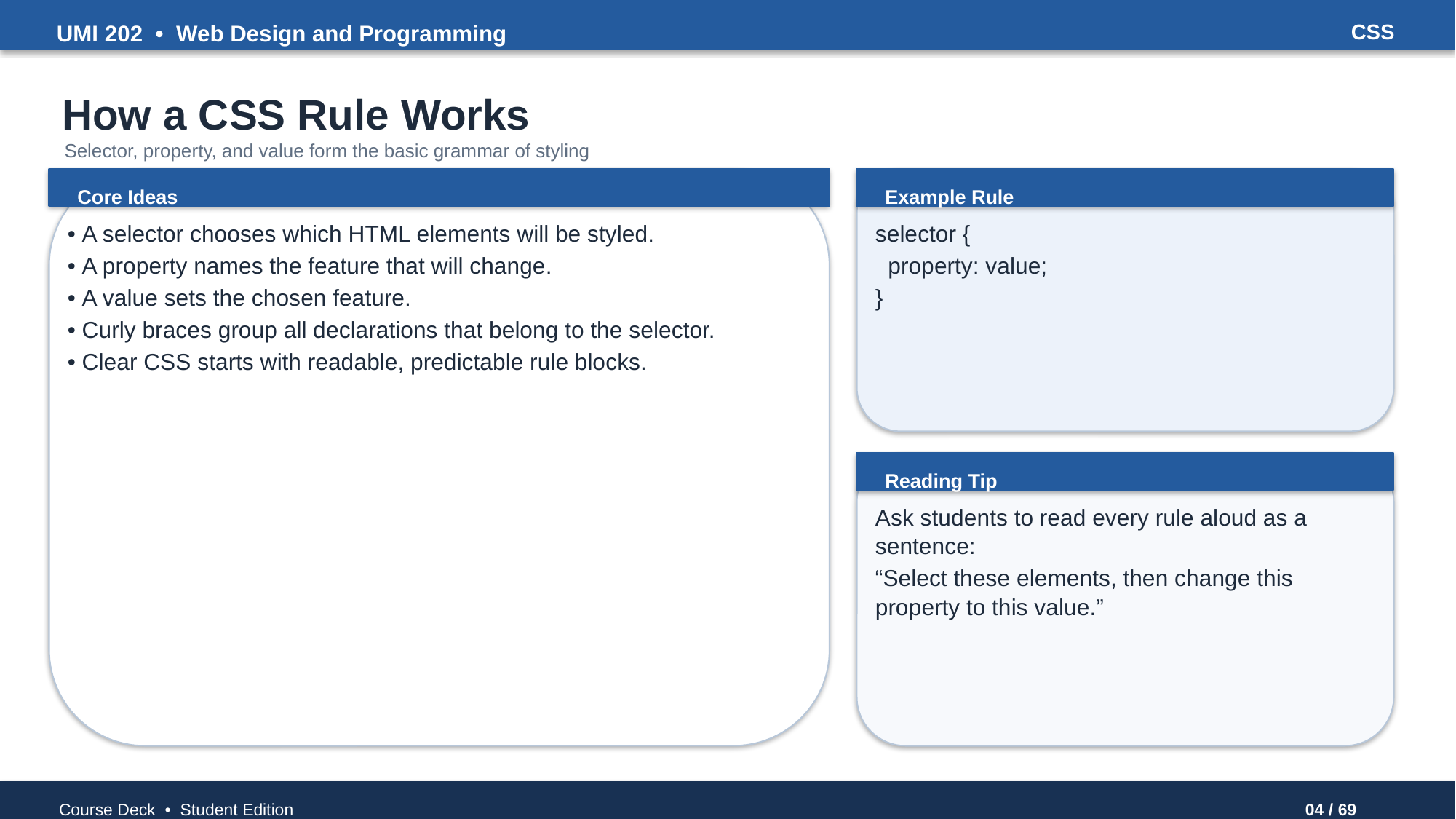

UMI 202  •  Web Design and Programming
CSS
How a CSS Rule Works
Selector, property, and value form the basic grammar of styling

Core Ideas
Example Rule
• A selector chooses which HTML elements will be styled.
• A property names the feature that will change.
• A value sets the chosen feature.
• Curly braces group all declarations that belong to the selector.
• Clear CSS starts with readable, predictable rule blocks.
selector {
  property: value;
}

Reading Tip
Ask students to read every rule aloud as a sentence:
“Select these elements, then change this property to this value.”

Course Deck  •  Student Edition
04 / 69